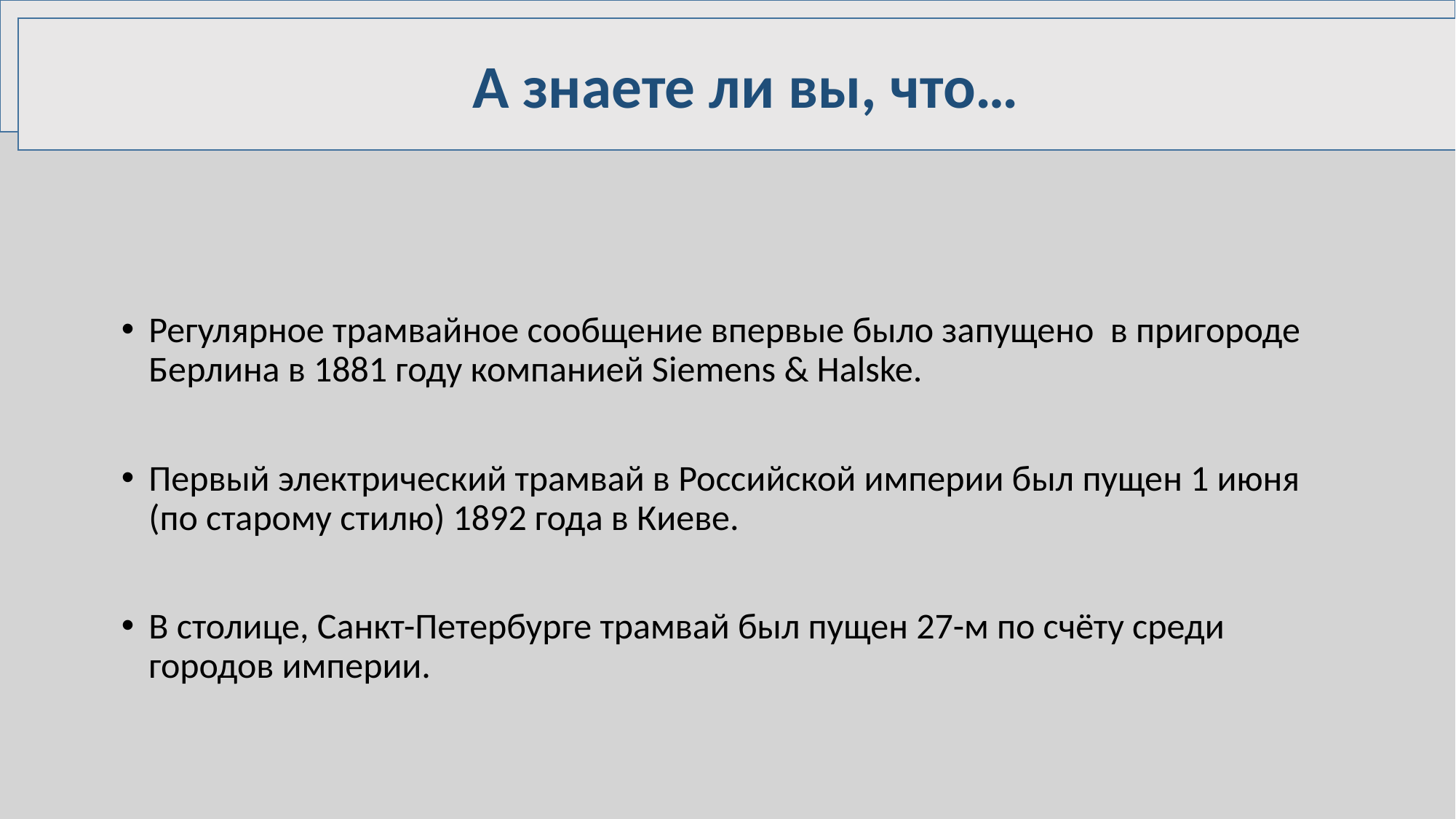

А знаете ли вы, что…
А знаете ли вы, что…
#

Регулярное трамвайное сообщение впервые было запущено  в пригороде Берлина в 1881 году компанией Siemens & Halske.

Первый электрический трамвай в Российской империи был пущен 1 июня (по старому стилю) 1892 года в Киеве.

В столице, Санкт-Петербурге трамвай был пущен 27-м по счёту среди городов империи.